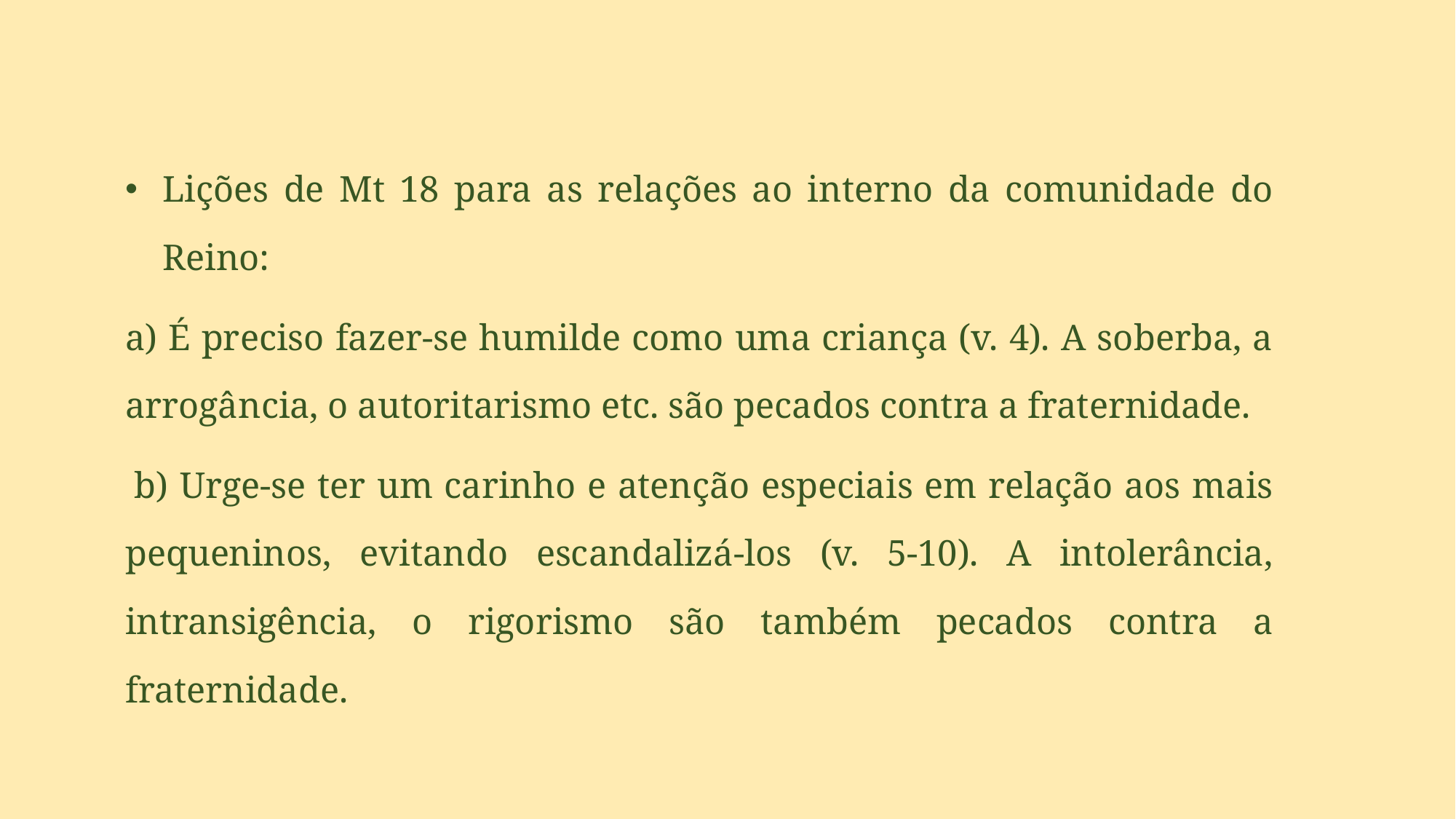

Lições de Mt 18 para as relações ao interno da comunidade do Reino:
a) É preciso fazer-se humilde como uma criança (v. 4). A soberba, a arrogância, o autoritarismo etc. são pecados contra a fraternidade.
 b) Urge-se ter um carinho e atenção especiais em relação aos mais pequeninos, evitando escandalizá-los (v. 5-10). A intolerância, intransigência, o rigorismo são também pecados contra a fraternidade.